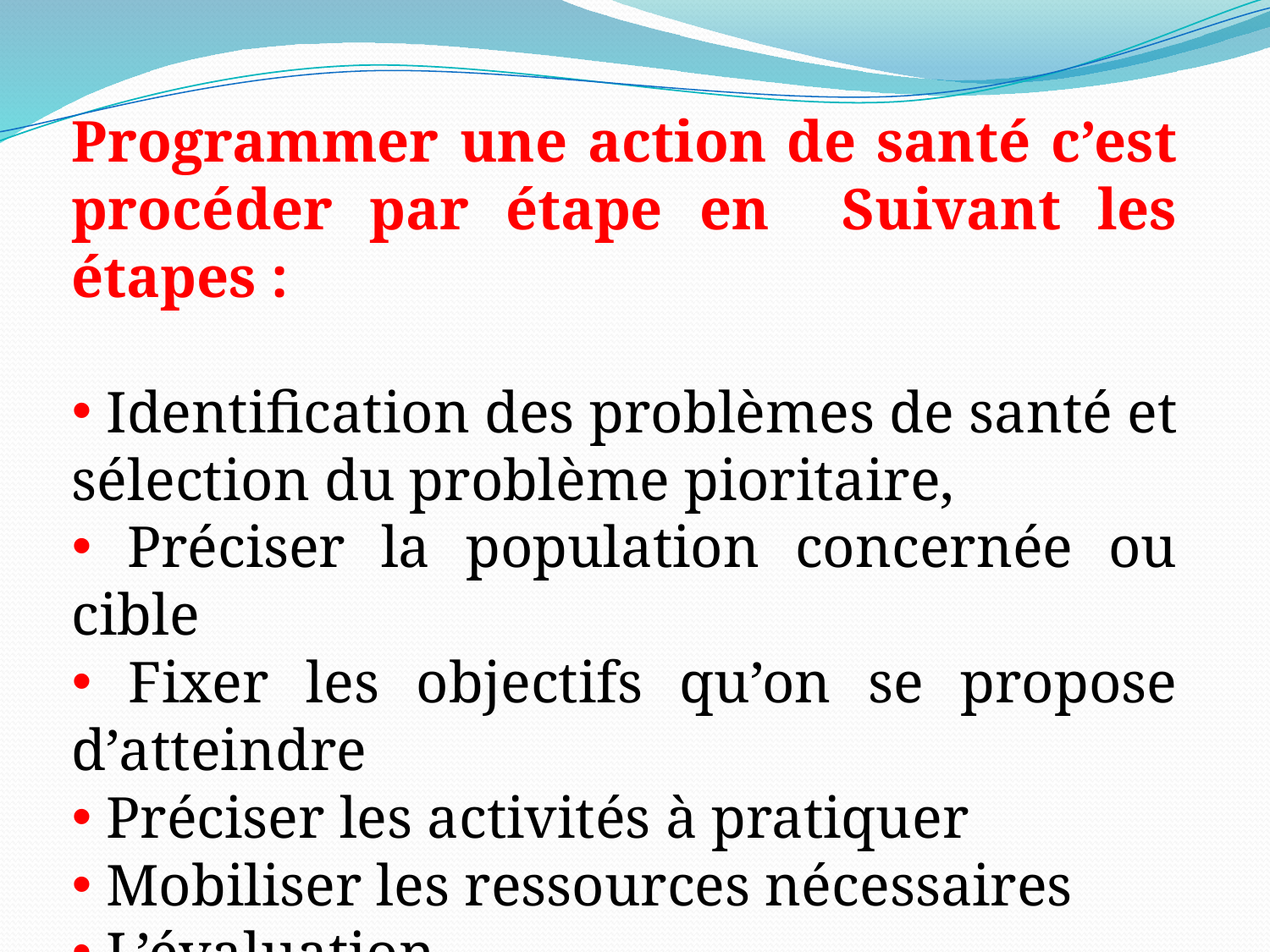

Programmer une action de santé c’est procéder par étape en  Suivant les étapes :

 Identification des problèmes de santé et sélection du problème pioritaire,
 Préciser la population concernée ou cible
 Fixer les objectifs qu’on se propose d’atteindre
 Préciser les activités à pratiquer
 Mobiliser les ressources nécessaires
 L’évaluation.